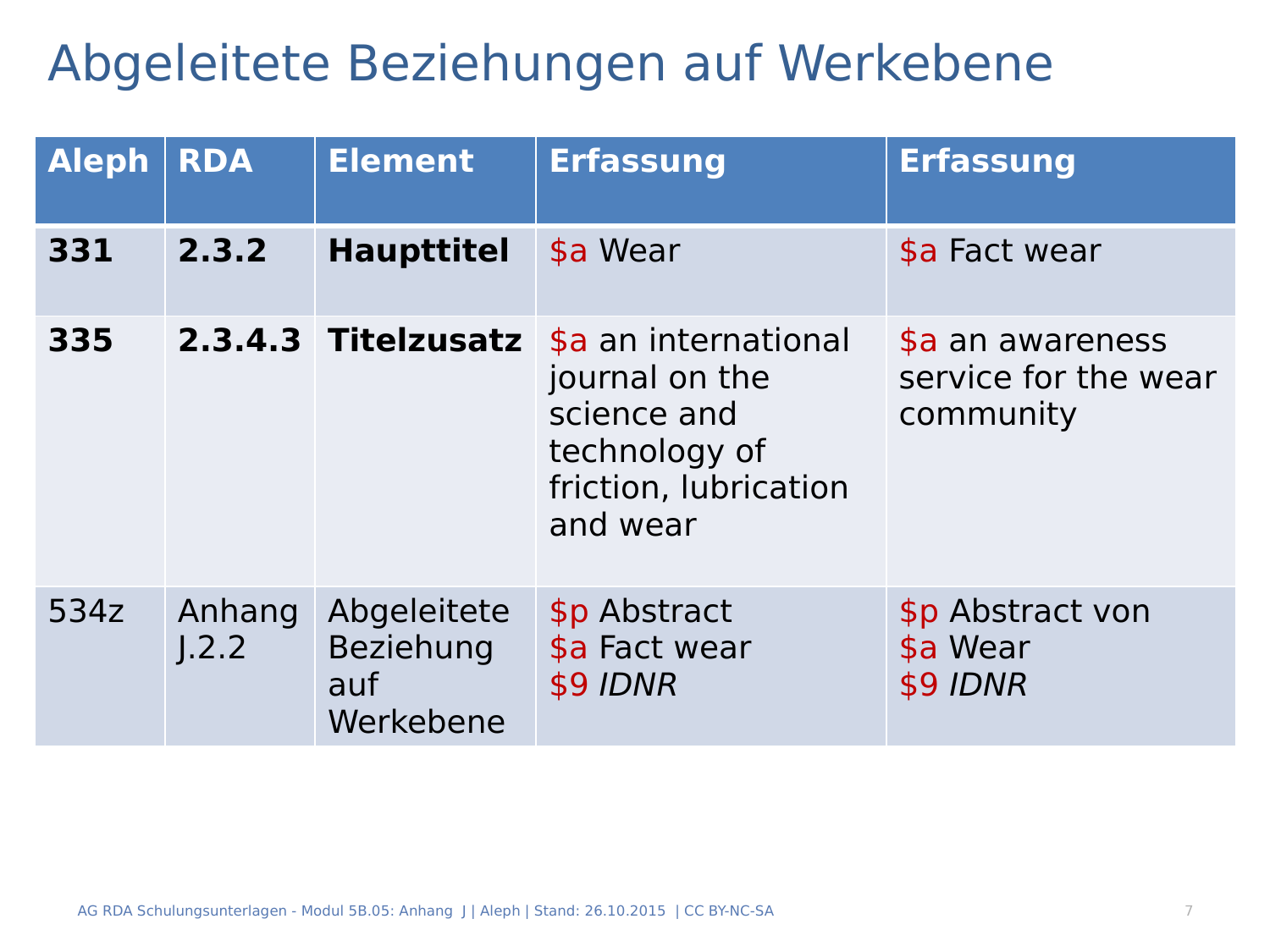

# Abgeleitete Beziehungen auf Werkebene
| Aleph | RDA | Element | Erfassung | Erfassung |
| --- | --- | --- | --- | --- |
| 331 | 2.3.2 | Haupttitel | $a Wear | $a Fact wear |
| 335 | 2.3.4.3 | Titelzusatz | $a an international journal on the science and technology of friction, lubrication and wear | $a an awareness service for the wear community |
| 534z | Anhang J.2.2 | Abgeleitete Beziehung auf Werkebene | $p Abstract $a Fact wear $9 IDNR | $p Abstract von $a Wear $9 IDNR |
AG RDA Schulungsunterlagen - Modul 5B.05: Anhang  J | Aleph | Stand: 26.10.2015  | CC BY-NC-SA
7